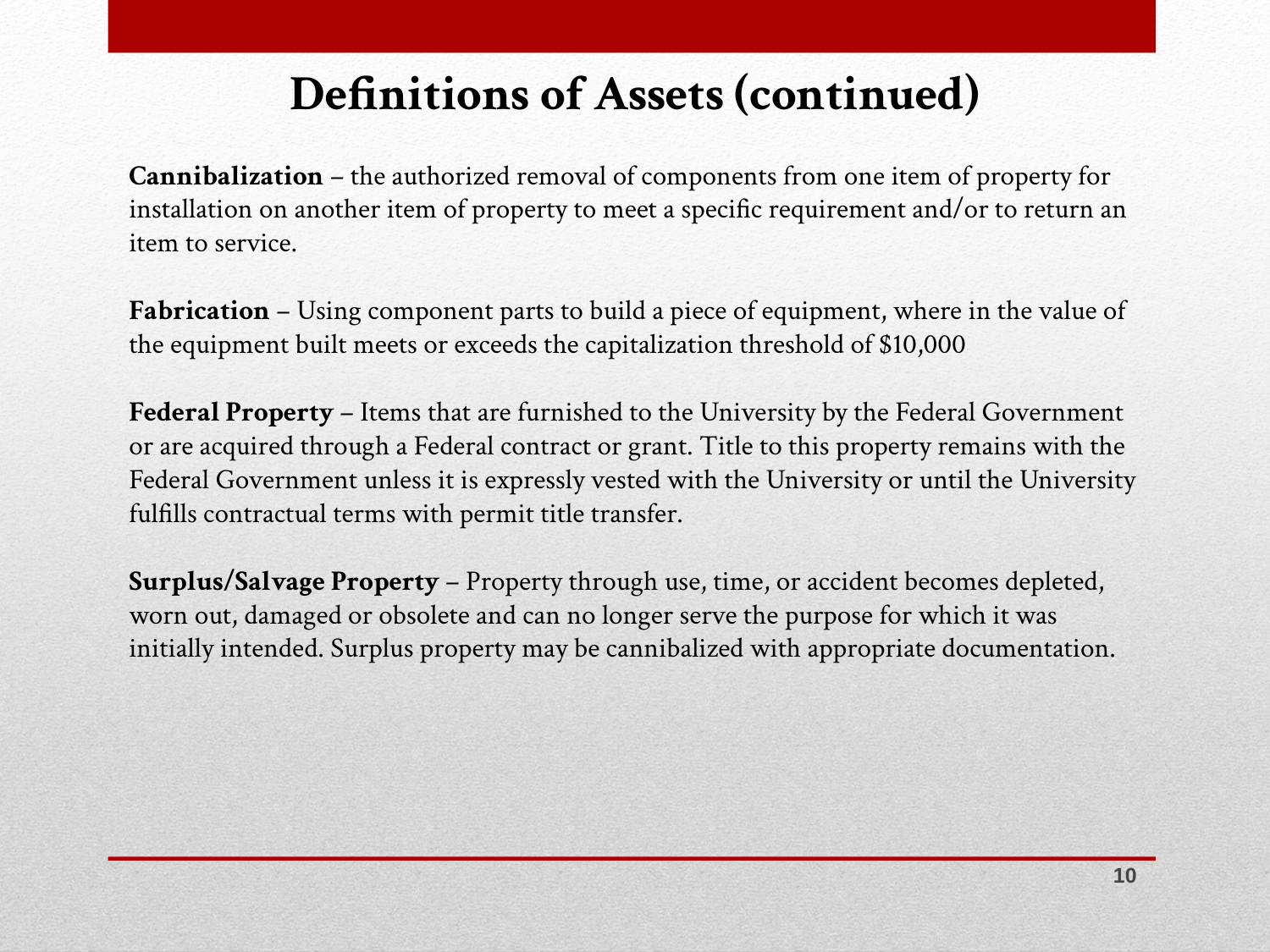

Definitions of Assets (continued)
#

Cannibalization – the authorized removal of components from one item of property for installation on another item of property to meet a specific requirement and/or to return an item to service.

Fabrication – Using component parts to build a piece of equipment, where in the value of the equipment built meets or exceeds the capitalization threshold of $10,000

Federal Property – Items that are furnished to the University by the Federal Government or are acquired through a Federal contract or grant. Title to this property remains with the Federal Government unless it is expressly vested with the University or until the University fulfills contractual terms with permit title transfer.

Surplus/Salvage Property – Property through use, time, or accident becomes depleted, worn out, damaged or obsolete and can no longer serve the purpose for which it was initially intended. Surplus property may be cannibalized with appropriate documentation.

10